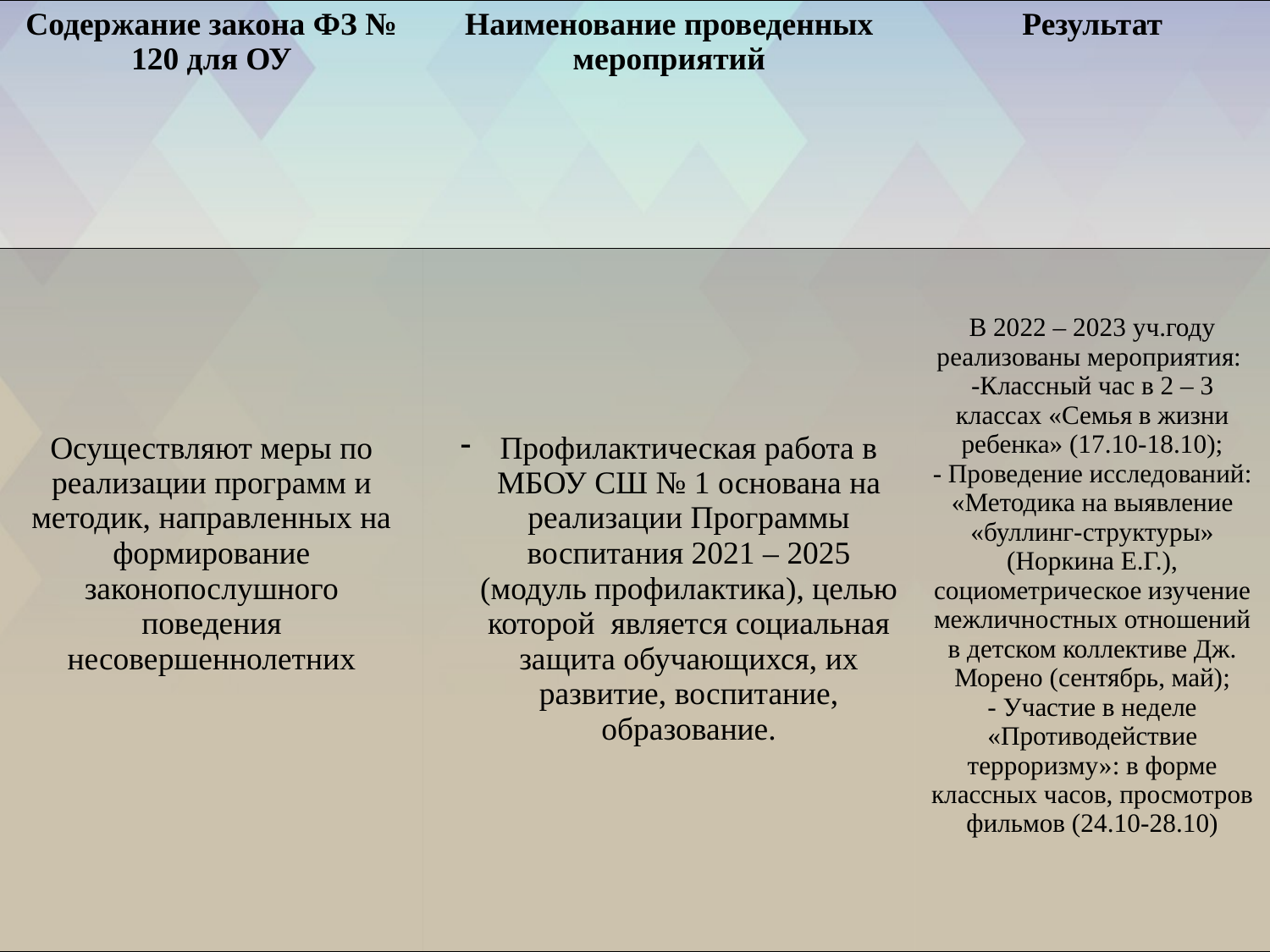

| Содержание закона ФЗ № 120 для ОУ | Наименование проведенных мероприятий | Результат |
| --- | --- | --- |
| Осуществляют меры по реализации программ и методик, направленных на формирование законопослушного поведения несовершеннолетних | Профилактическая работа в МБОУ СШ № 1 основана на реализации Программы воспитания 2021 – 2025 (модуль профилактика), целью которой является социальная защита обучающихся, их развитие, воспитание, образование. | В 2022 – 2023 уч.году реализованы мероприятия: -Классный час в 2 – 3 классах «Семья в жизни ребенка» (17.10-18.10); - Проведение исследований: «Методика на выявление «буллинг-структуры» (Норкина Е.Г.), социометрическое изучение межличностных отношений в детском коллективе Дж. Морено (сентябрь, май); - Участие в неделе «Противодействие терроризму»: в форме классных часов, просмотров фильмов (24.10-28.10) |